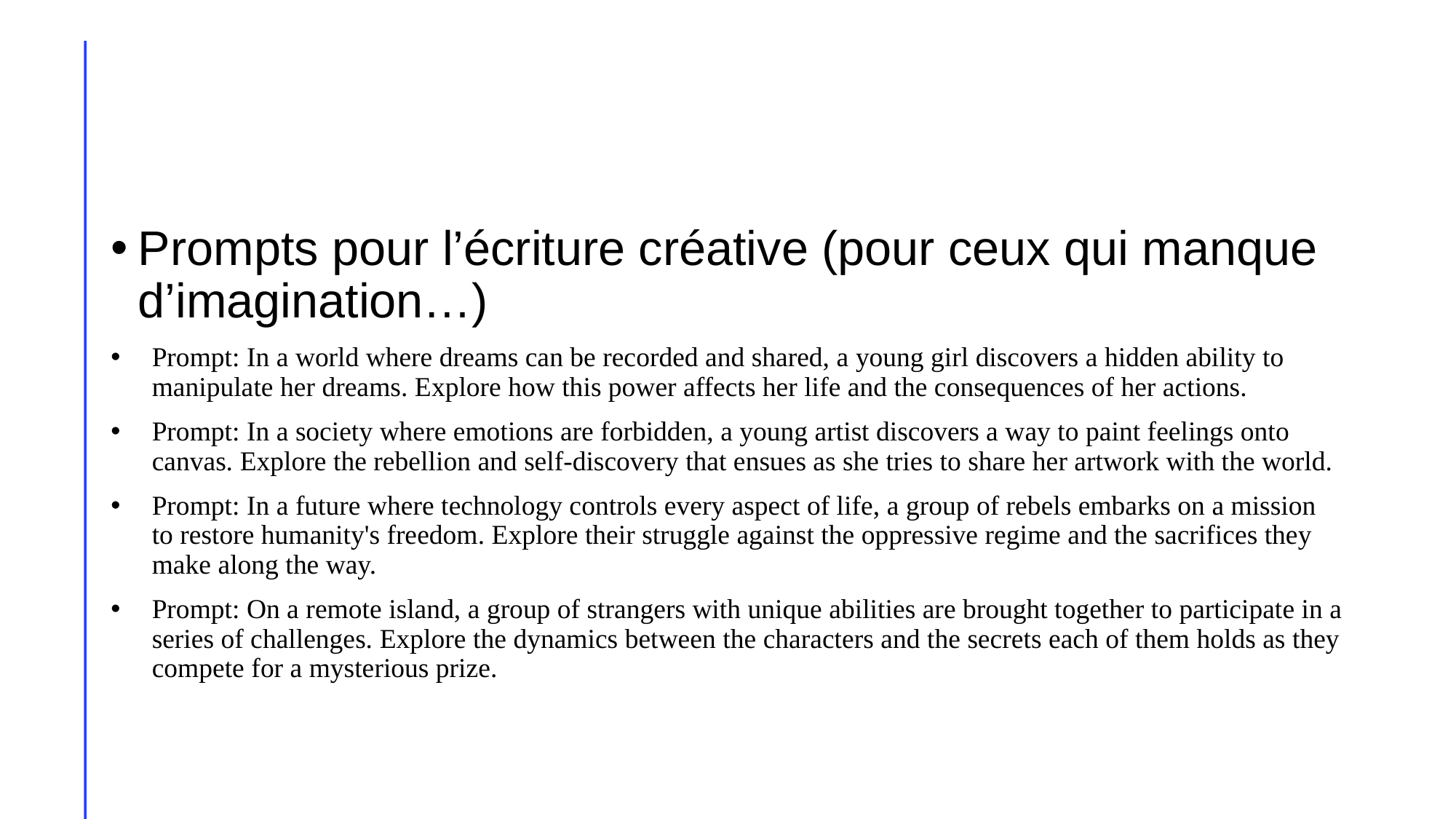

#
Prompts pour l’écriture créative (pour ceux qui manque d’imagination…)
Prompt: In a world where dreams can be recorded and shared, a young girl discovers a hidden ability to manipulate her dreams. Explore how this power affects her life and the consequences of her actions.
Prompt: In a society where emotions are forbidden, a young artist discovers a way to paint feelings onto canvas. Explore the rebellion and self-discovery that ensues as she tries to share her artwork with the world.
Prompt: In a future where technology controls every aspect of life, a group of rebels embarks on a mission to restore humanity's freedom. Explore their struggle against the oppressive regime and the sacrifices they make along the way.
Prompt: On a remote island, a group of strangers with unique abilities are brought together to participate in a series of challenges. Explore the dynamics between the characters and the secrets each of them holds as they compete for a mysterious prize.